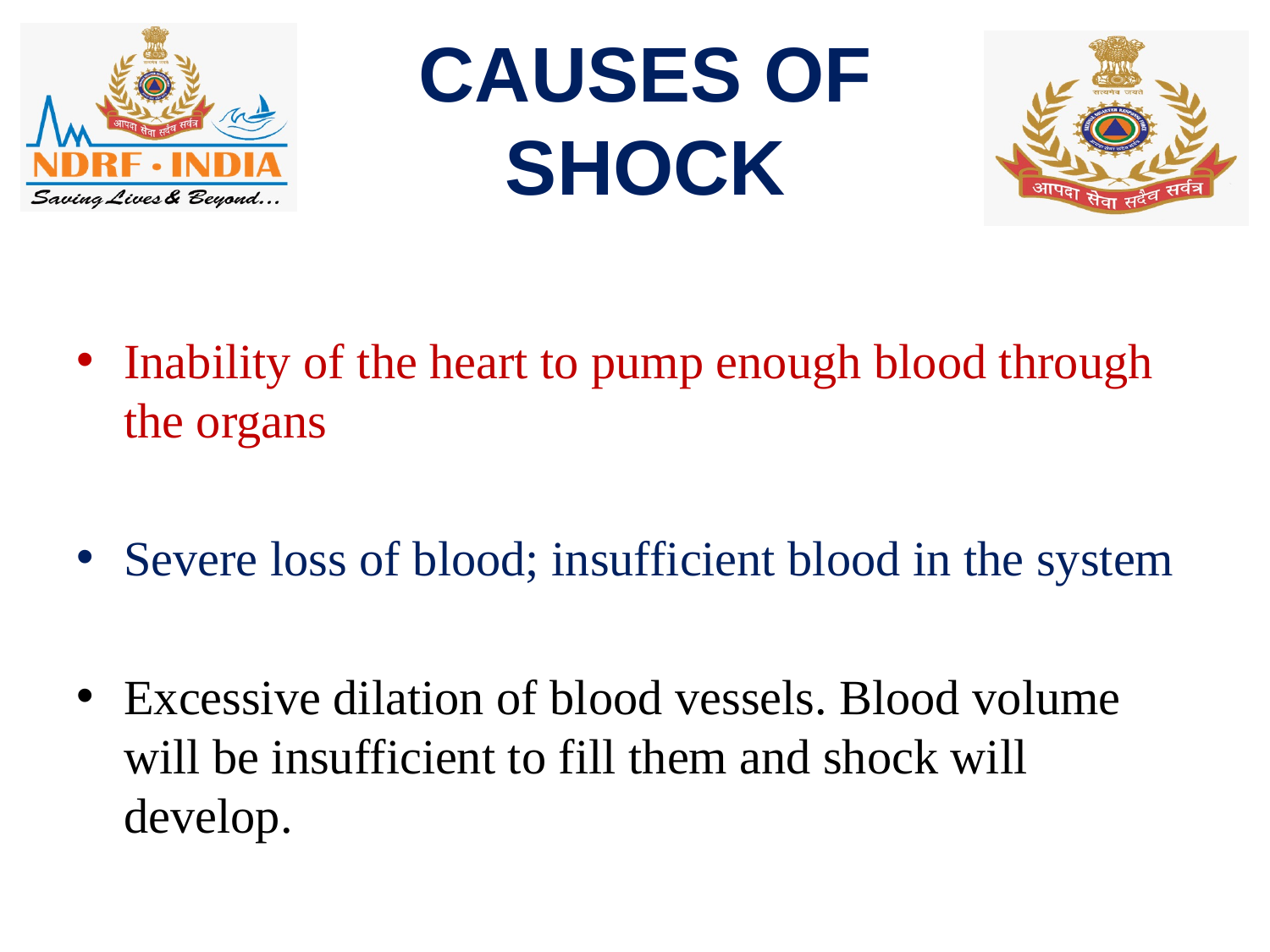

# CAUSES OF SHOCK

Inability of the heart to pump enough blood through the organs

Severe loss of blood; insufficient blood in the system

Excessive dilation of blood vessels. Blood volume will be insufficient to fill them and shock will develop.